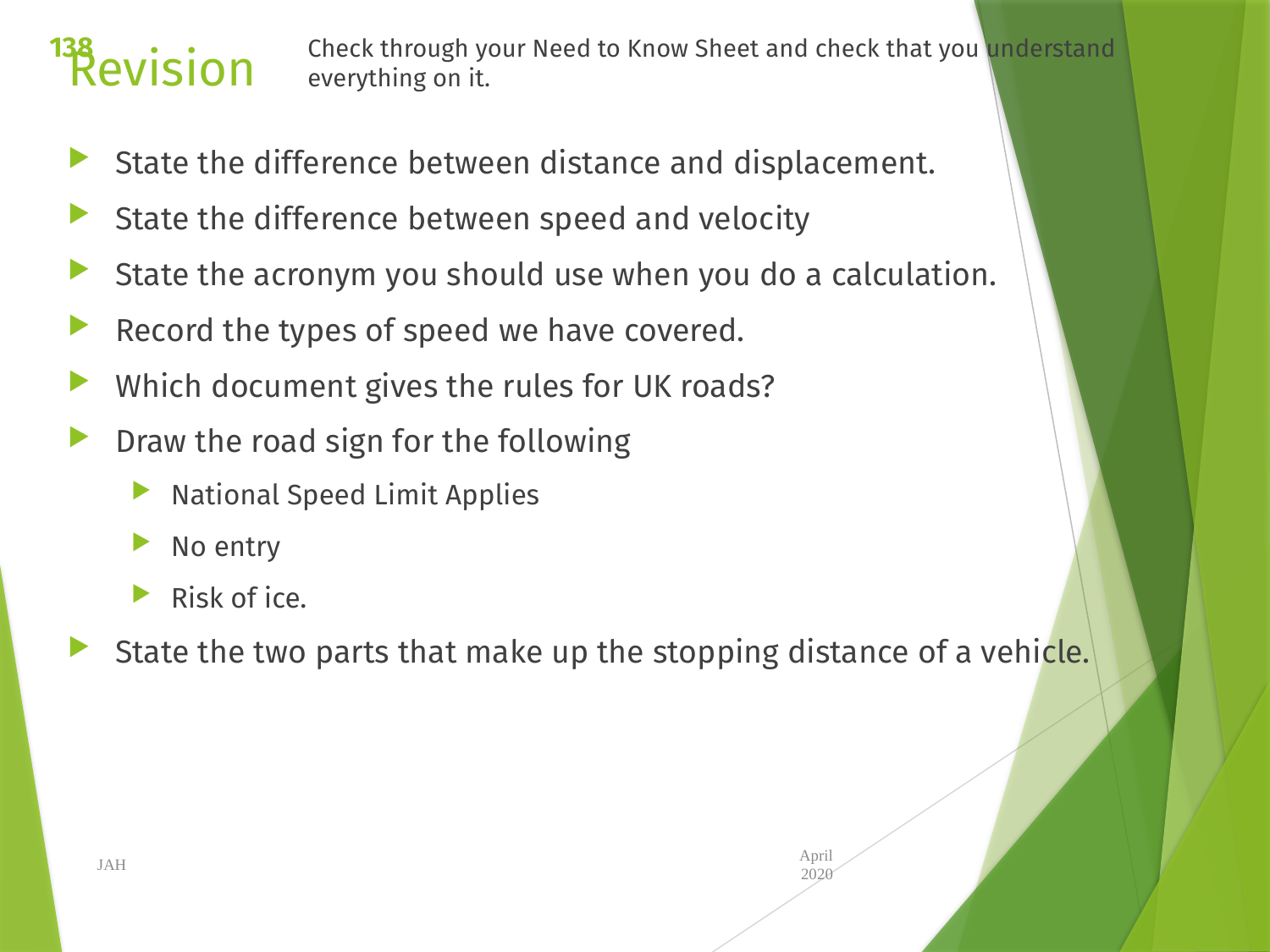

# Revision
138
Check through your Need to Know Sheet and check that you understand everything on it.
State the difference between distance and displacement.
State the difference between speed and velocity
State the acronym you should use when you do a calculation.
Record the types of speed we have covered.
Which document gives the rules for UK roads?
Draw the road sign for the following
National Speed Limit Applies
No entry
Risk of ice.
State the two parts that make up the stopping distance of a vehicle.
JAH
April 2020